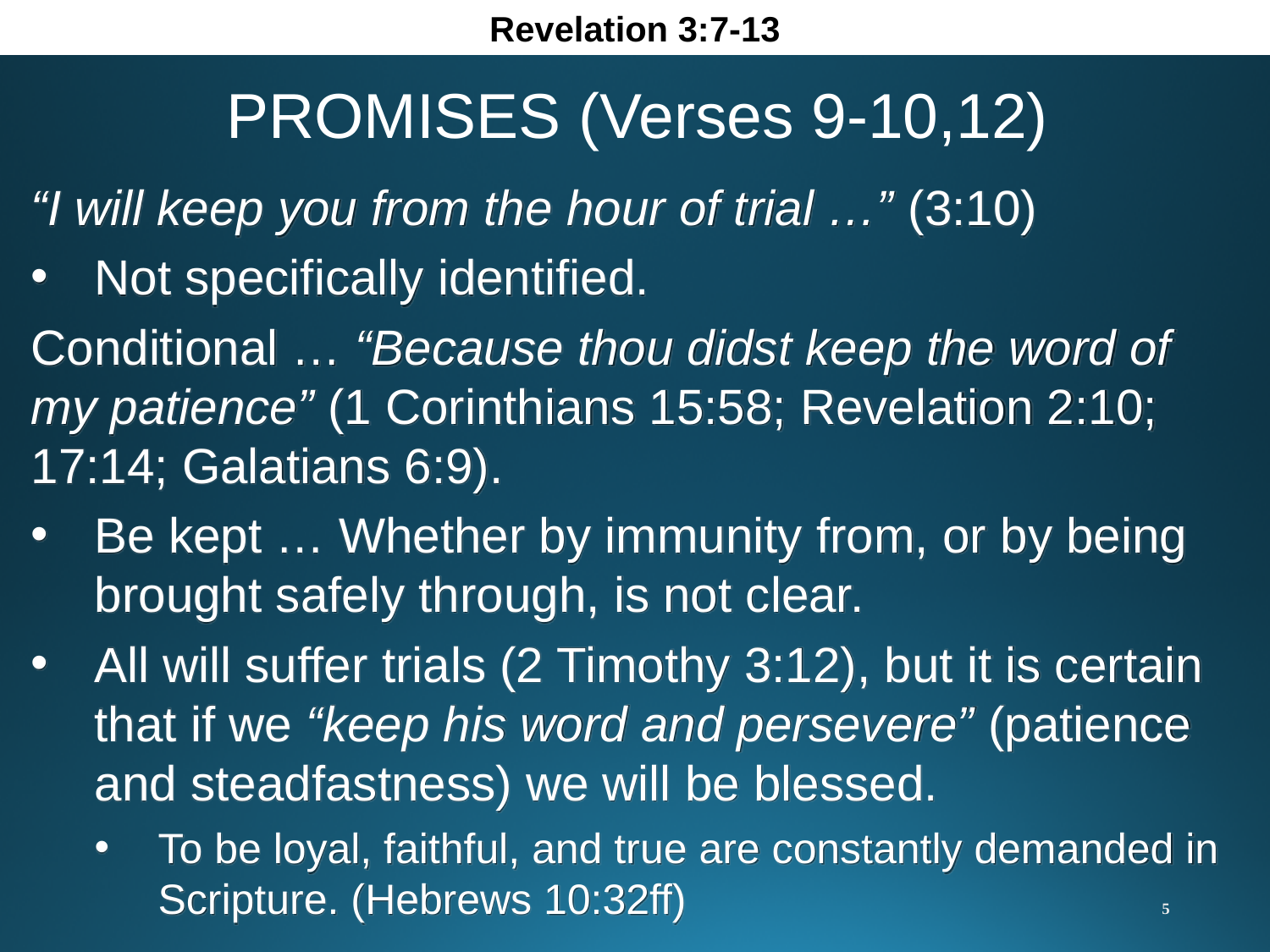

Revelation 3:7-13
PROMISES (Verses 9-10,12)
“I will keep you from the hour of trial …” (3:10)
Not specifically identified.
Conditional … “Because thou didst keep the word of my patience” (1 Corinthians 15:58; Revelation 2:10; 17:14; Galatians 6:9).
Be kept … Whether by immunity from, or by being brought safely through, is not clear.
All will suffer trials (2 Timothy 3:12), but it is certain that if we “keep his word and persevere” (patience and steadfastness) we will be blessed.
To be loyal, faithful, and true are constantly demanded in Scripture. (Hebrews 10:32ff)
5